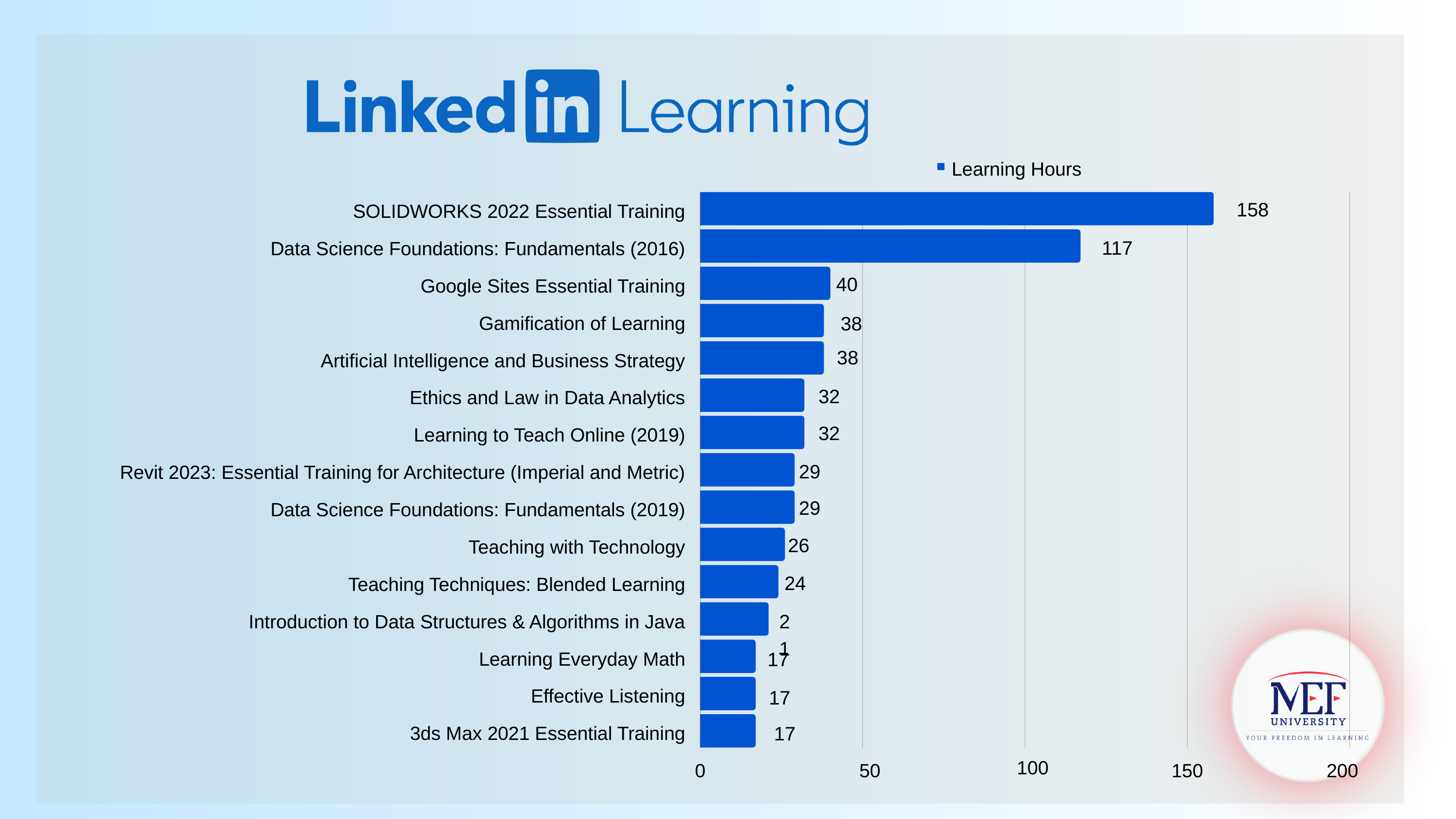

Learning Hours

SOLIDWORKS 2022 Essential Training
Data Science Foundations: Fundamentals (2016)
Google Sites Essential Training
Gamification of Learning
Artificial Intelligence and Business Strategy
Ethics and Law in Data Analytics
Learning to Teach Online (2019)
Revit 2023: Essential Training for Architecture (Imperial and Metric)
Data Science Foundations: Fundamentals (2019)
Teaching with Technology
Teaching Techniques: Blended Learning
Introduction to Data Structures & Algorithms in Java
Learning Everyday Math
Effective Listening
3ds Max 2021 Essential Training
100
200
0
50
150
158
117
40
38
38
32
32
29
29
26

24
21

17

17
17